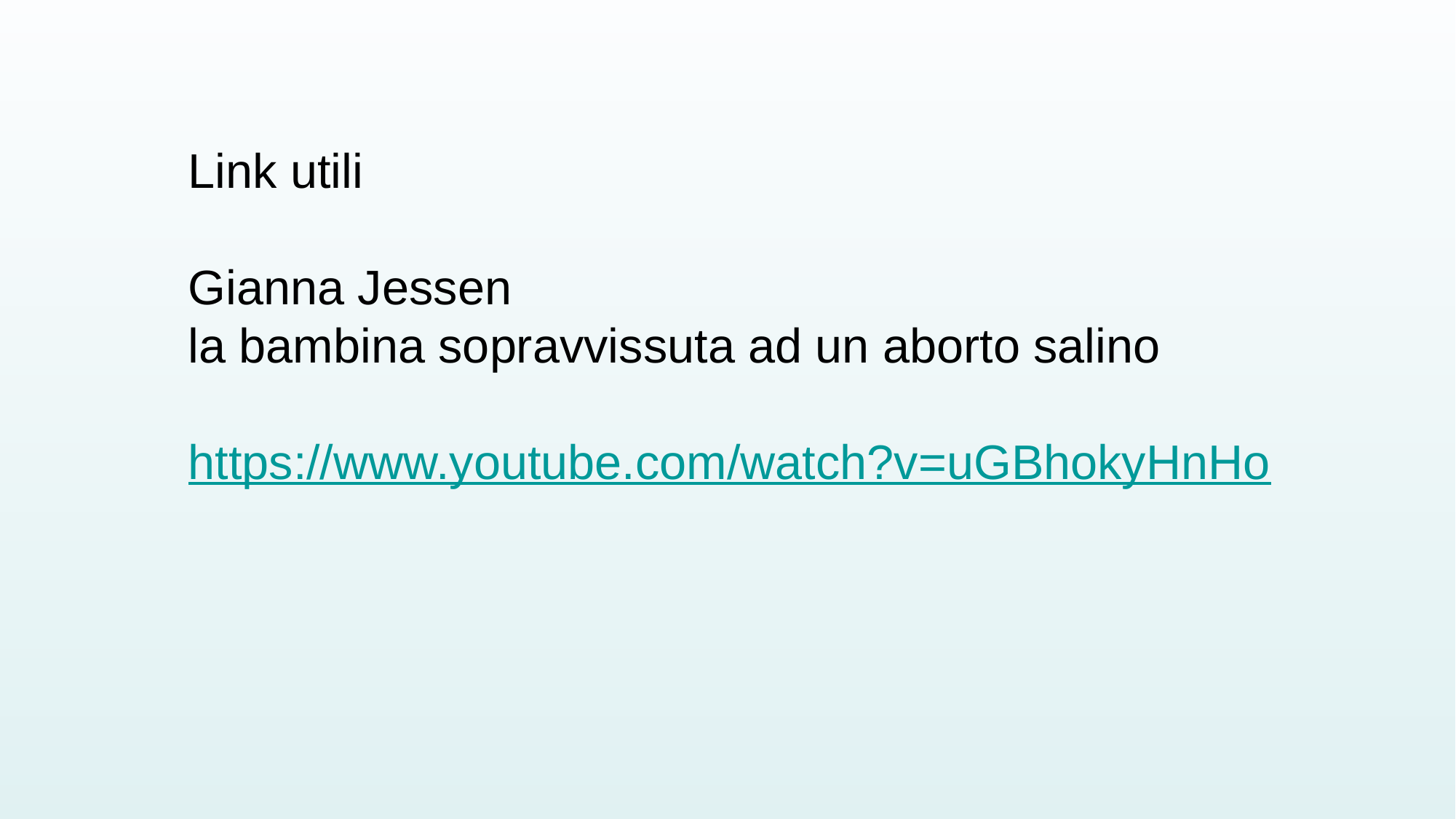

Link utili

Gianna Jessen
la bambina sopravvissuta ad un aborto salino

https://www.youtube.com/watch?v=uGBhokyHnHo